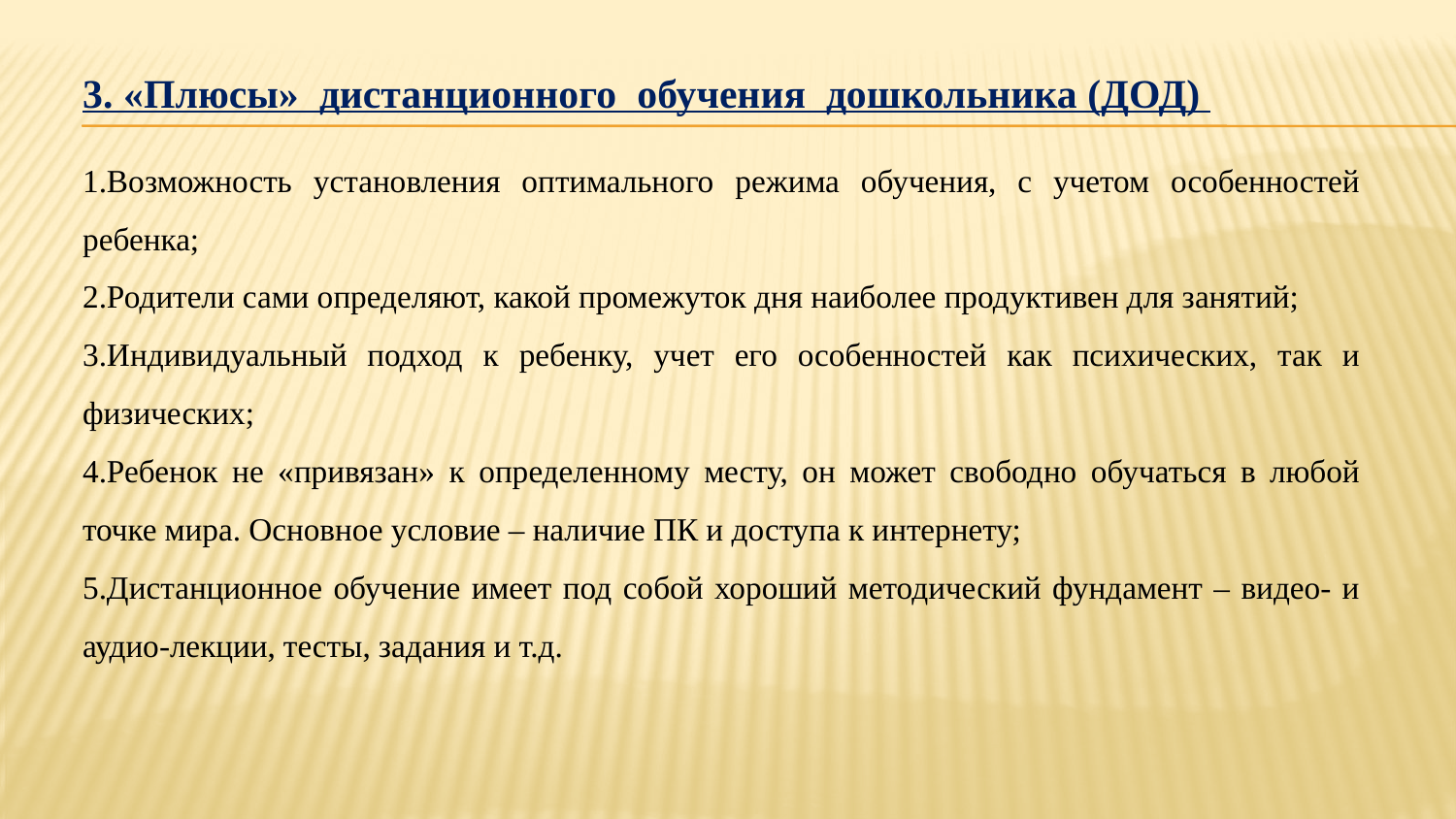

3. «Плюсы»  дистанционного  обучения  дошкольника (ДОД)

1.Возможность установления оптимального режима обучения, с учетом особенностей ребенка;
2.Родители сами определяют, какой промежуток дня наиболее продуктивен для занятий;
3.Индивидуальный подход к ребенку, учет его особенностей как психических, так и физических;
4.Ребенок не «привязан» к определенному месту, он может свободно обучаться в любой точке мира. Основное условие – наличие ПК и доступа к интернету;
5.Дистанционное обучение имеет под собой хороший методический фундамент – видео- и аудио-лекции, тесты, задания и т.д.